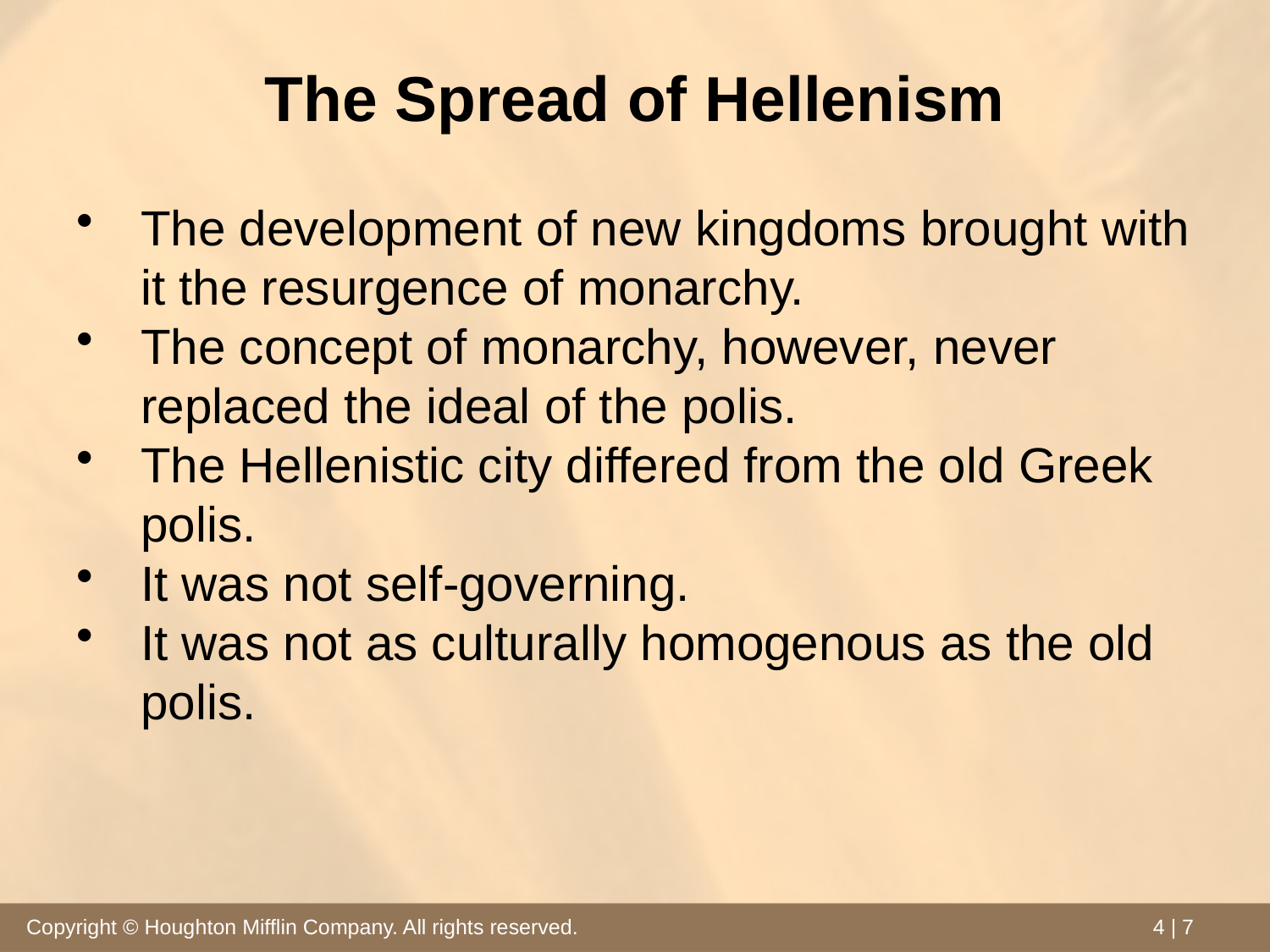

# The Spread of Hellenism
The development of new kingdoms brought with it the resurgence of monarchy.
The concept of monarchy, however, never replaced the ideal of the polis.
The Hellenistic city differed from the old Greek polis.
It was not self-governing.
It was not as culturally homogenous as the old polis.